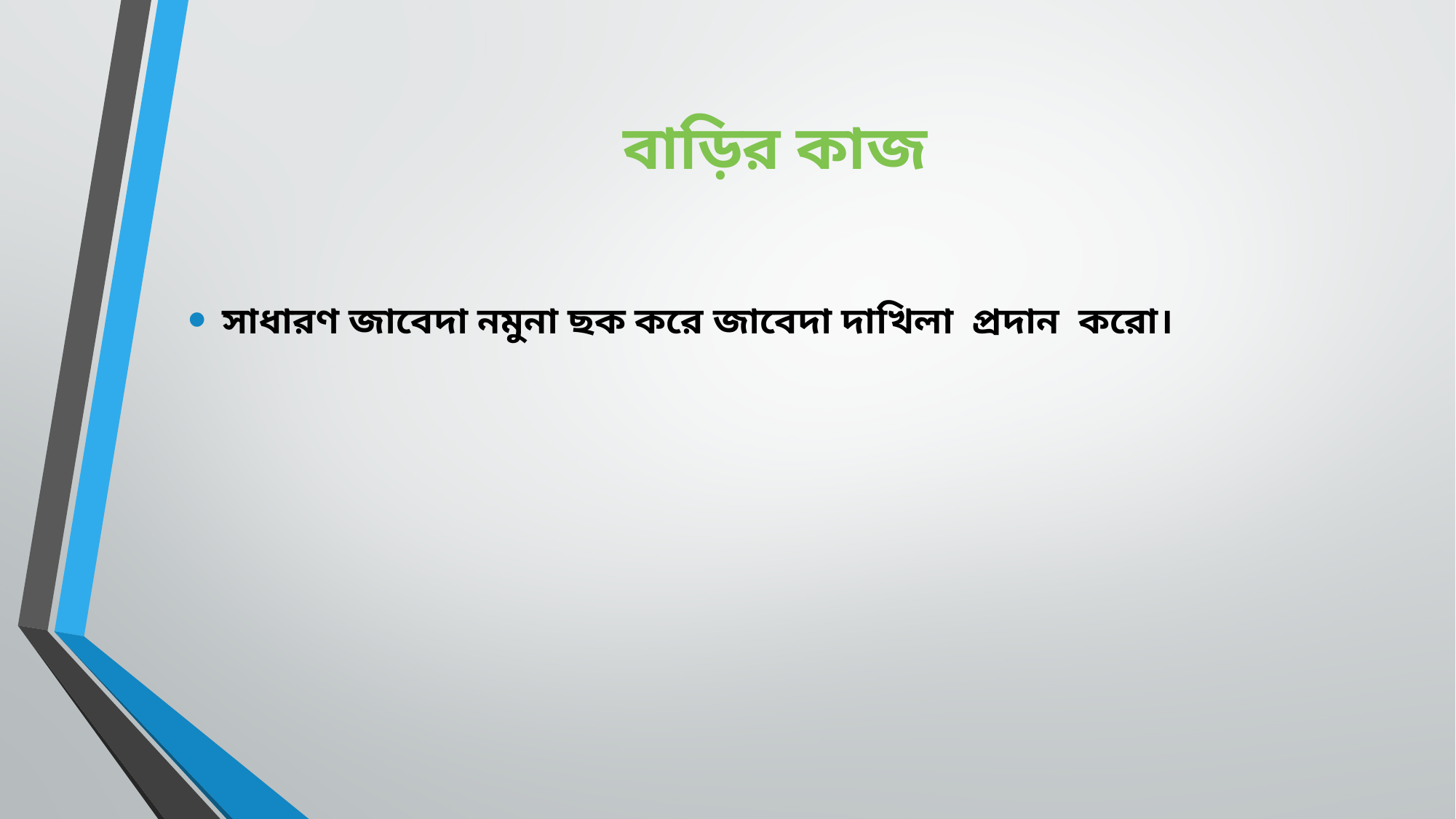

# বাড়ির কাজ
সাধারণ জাবেদা নমুনা ছক করে জাবেদা দাখিলা  প্রদান  করো।